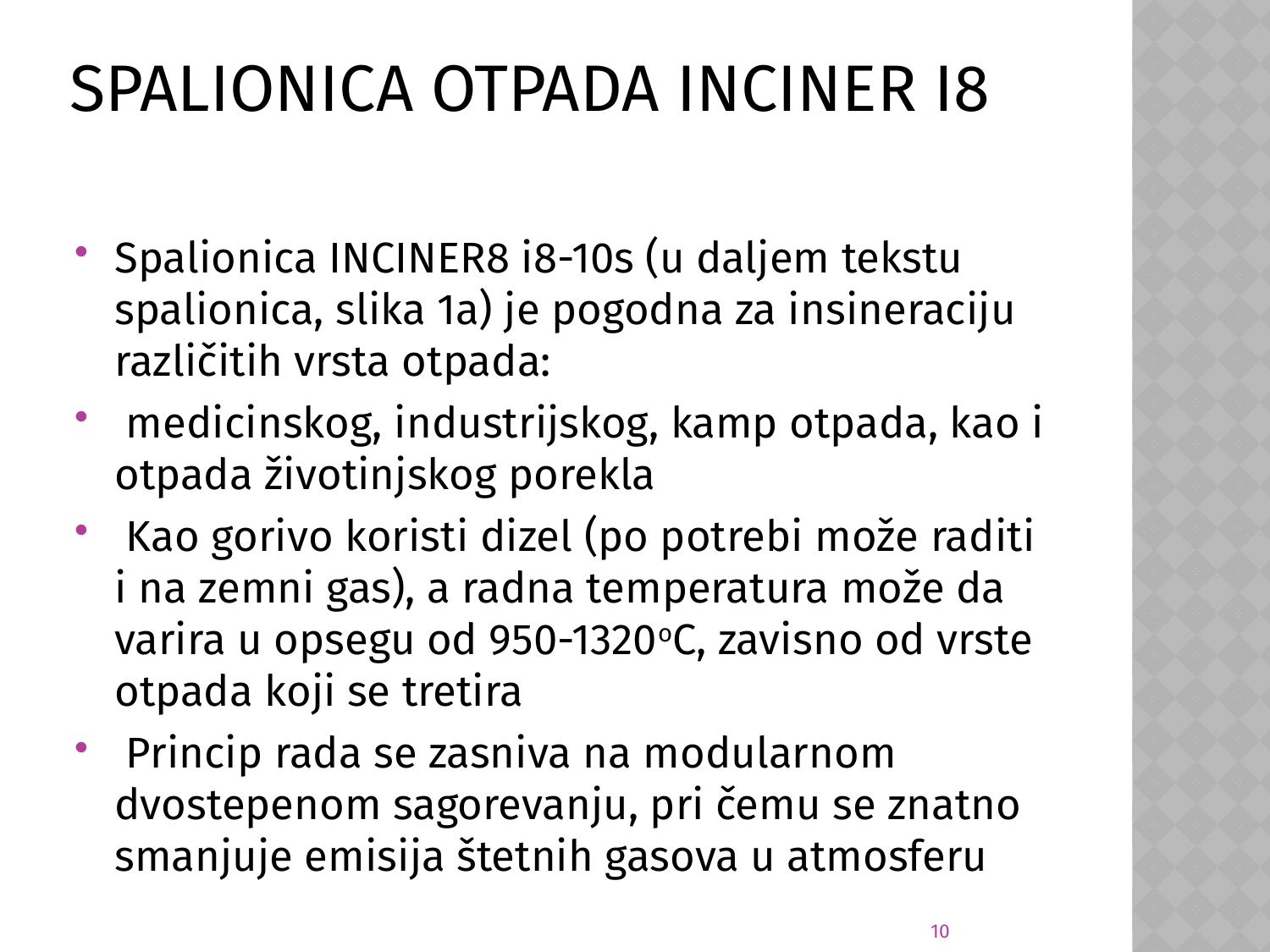

# SPALIONICA OTPADA INCINER I8
Spalionica INCINER8 i8-10s (u daljem tekstu spalionica, slika 1a) je pogodna za insineraciju različitih vrsta otpada:
 medicinskog, industrijskog, kamp otpada, kao i otpada životinjskog porekla
 Kao gorivo koristi dizel (po potrebi može raditi i na zemni gas), a radna temperatura može da varira u opsegu od 950-1320oC, zavisno od vrste otpada koji se tretira
 Princip rada se zasniva na modularnom dvostepenom sagorevanju, pri čemu se znatno smanjuje emisija štetnih gasova u atmosferu

10